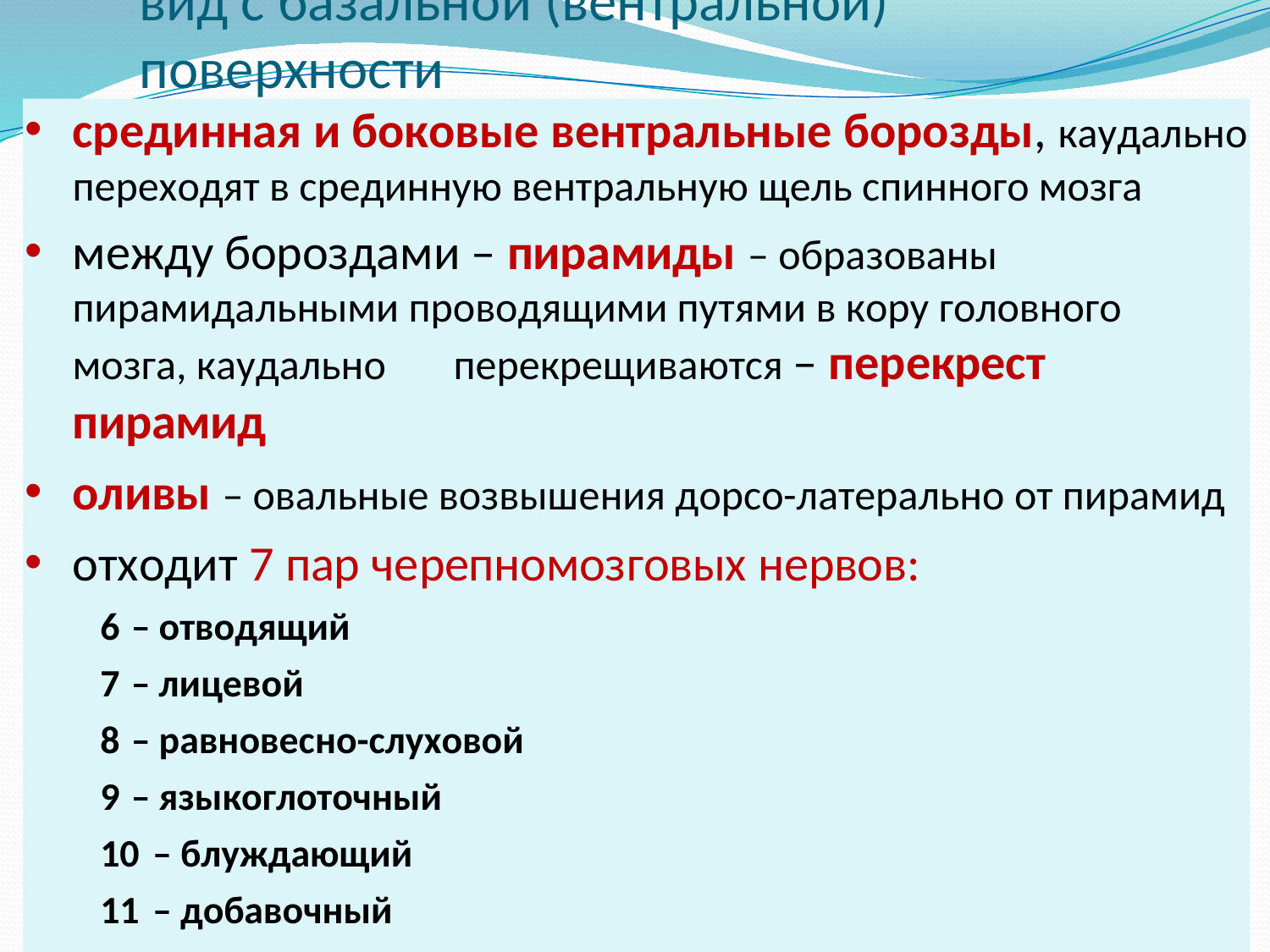

# вид с базальной (вентральной) поверхности
срединная и боковые вентральные борозды, каудально
переходят в срединную вентральную щель спинного мозга
между бороздами – пирамиды – образованы пирамидальными проводящими путями в кору головного мозга, каудально	перекрещиваются – перекрест пирамид
оливы – овальные возвышения дорсо-латерально от пирамид
отходит 7 пар черепномозговых нервов:
– отводящий
– лицевой
– равновесно-слуховой
– языкоглоточный
– блуждающий
– добавочный
- подъязычный